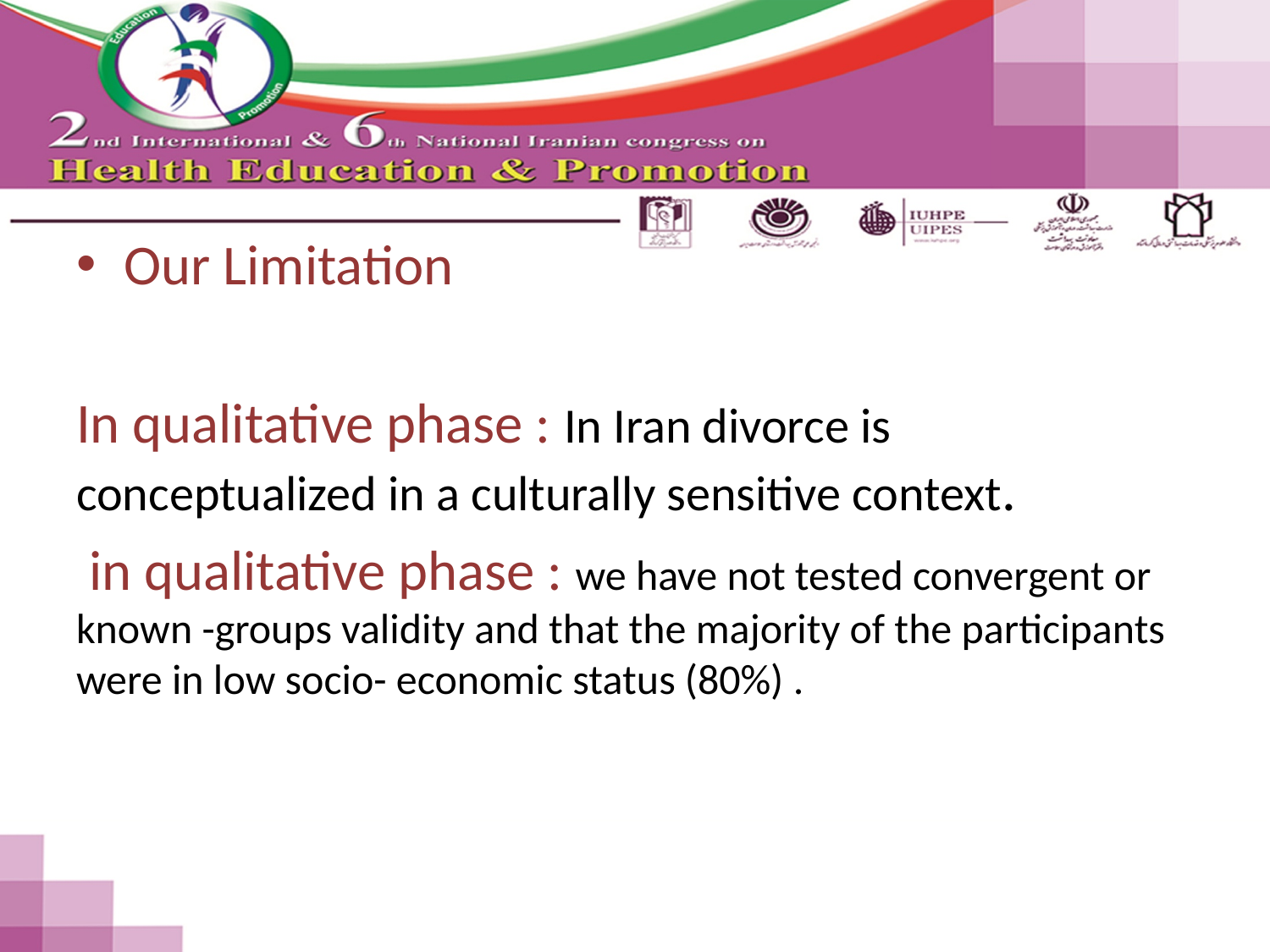

#
Our Limitation

In qualitative phase : In Iran divorce is conceptualized in a culturally sensitive context.
 in qualitative phase : we have not tested convergent or known -groups validity and that the majority of the participants were in low socio- economic status (80%) .